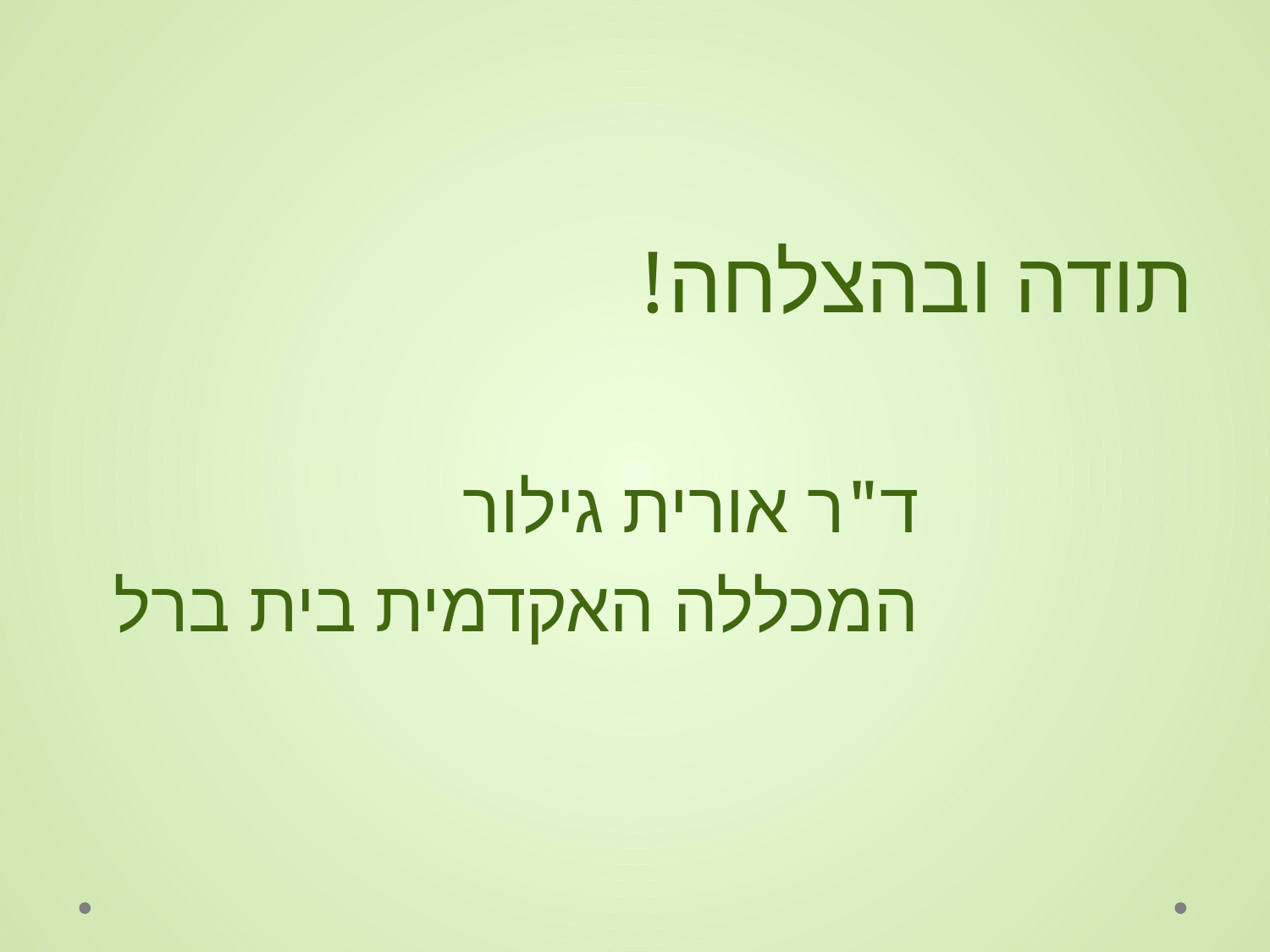

תודה ובהצלחה!

ד"ר אורית גילור
המכללה האקדמית בית ברל